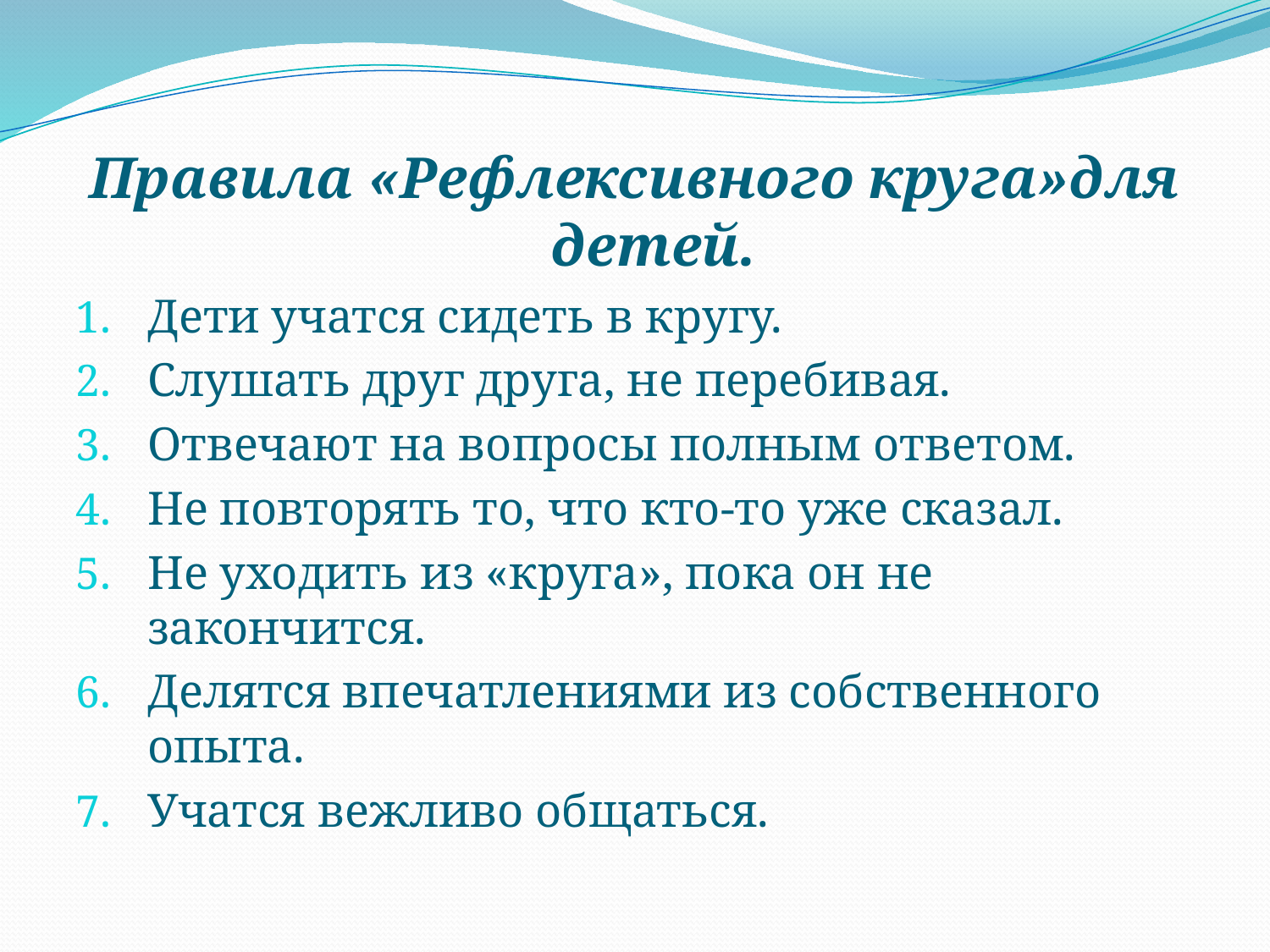

Правила «Рефлексивного круга»для детей.
Дети учатся сидеть в кругу.
Слушать друг друга, не перебивая.
Отвечают на вопросы полным ответом.
Не повторять то, что кто-то уже сказал.
Не уходить из «круга», пока он не закончится.
Делятся впечатлениями из собственного опыта.
Учатся вежливо общаться.